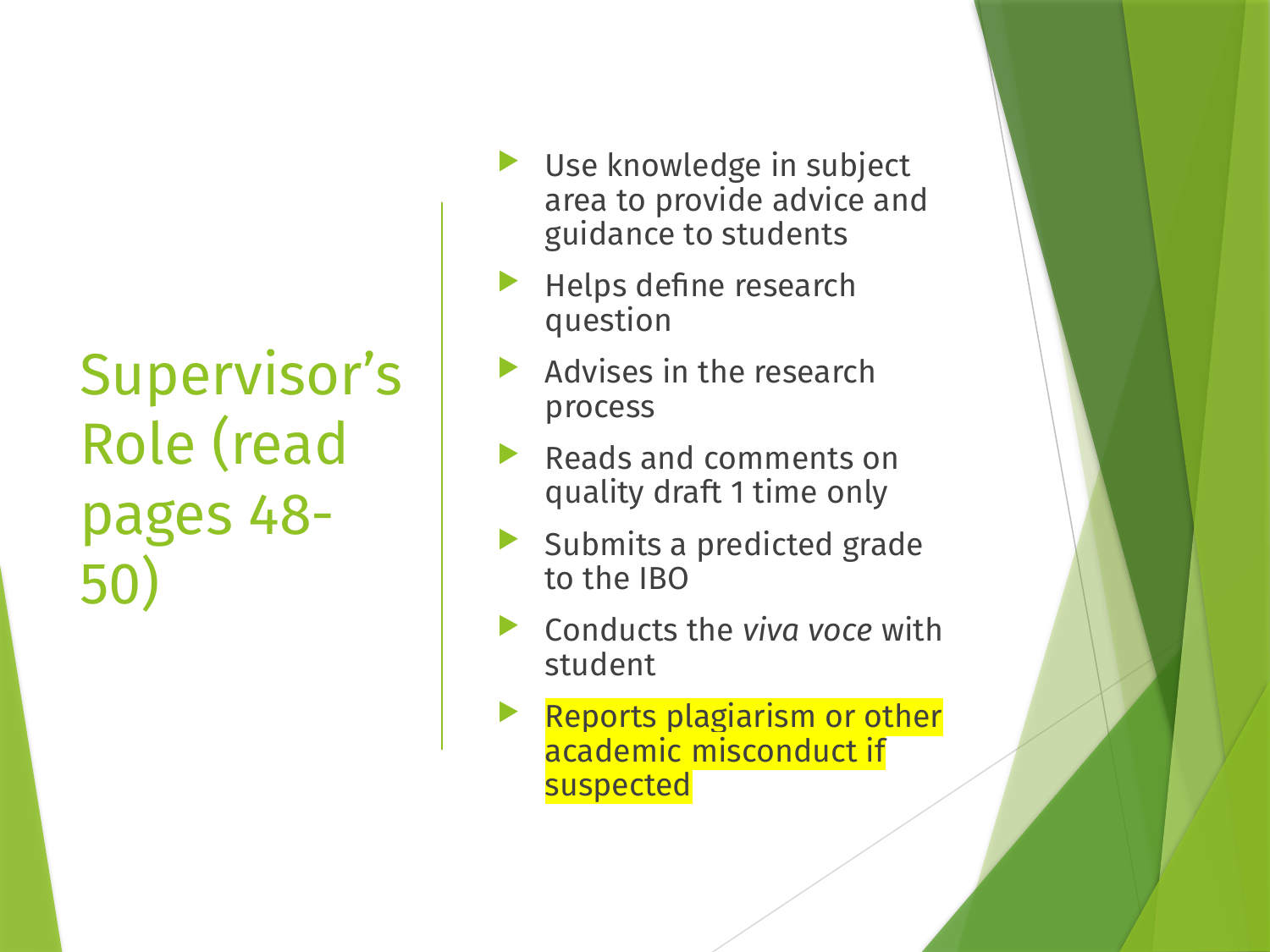

# Supervisor’s Role (read pages 48-50)
Use knowledge in subject area to provide advice and guidance to students
Helps define research question
Advises in the research process
Reads and comments on quality draft 1 time only
Submits a predicted grade to the IBO
Conducts the viva voce with student
Reports plagiarism or other academic misconduct if suspected